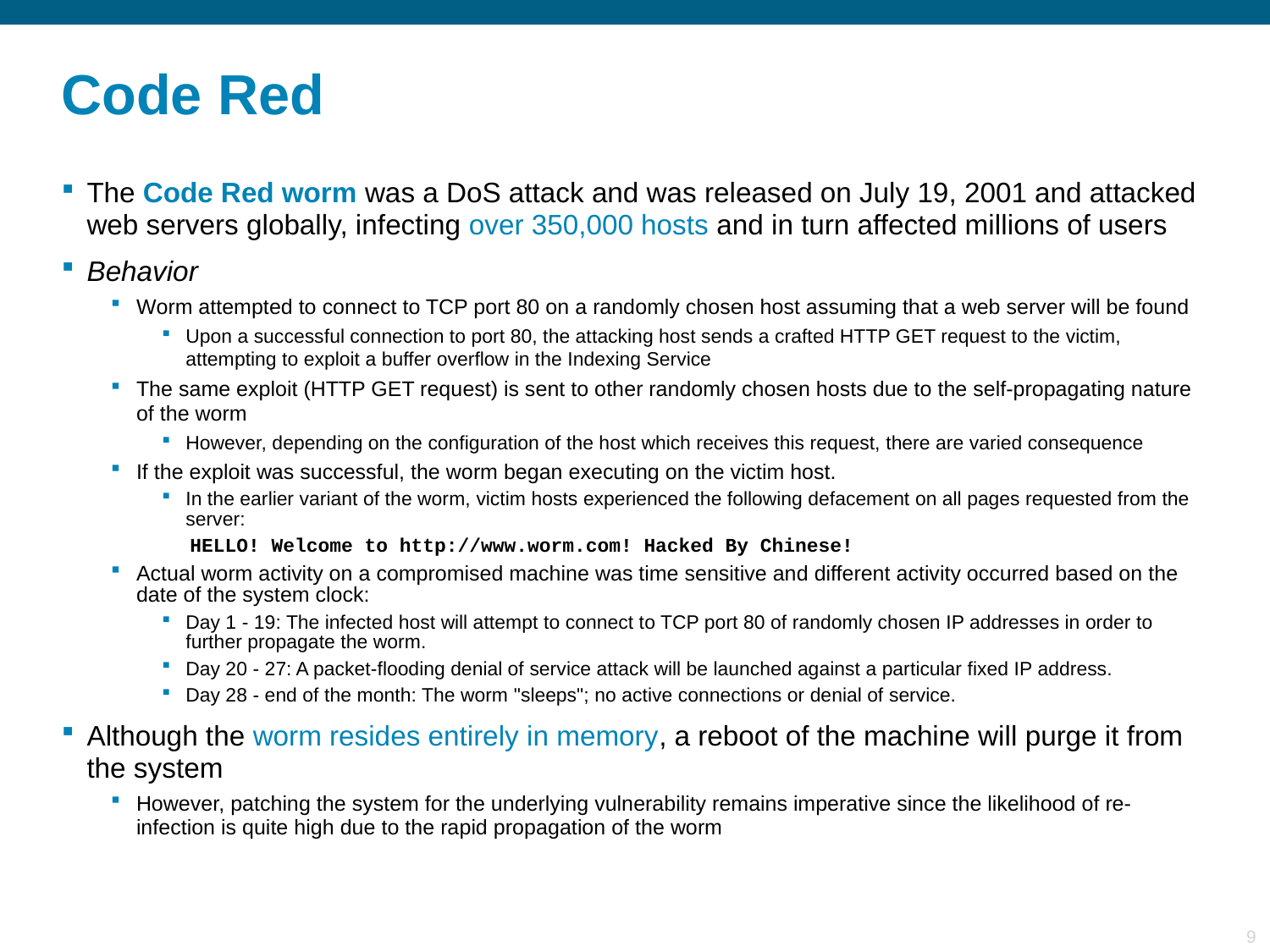

# Code Red
The Code Red worm was a DoS attack and was released on July 19, 2001 and attacked web servers globally, infecting over 350,000 hosts and in turn affected millions of users
Behavior
Worm attempted to connect to TCP port 80 on a randomly chosen host assuming that a web server will be found
Upon a successful connection to port 80, the attacking host sends a crafted HTTP GET request to the victim, attempting to exploit a buffer overflow in the Indexing Service
The same exploit (HTTP GET request) is sent to other randomly chosen hosts due to the self-propagating nature of the worm
However, depending on the configuration of the host which receives this request, there are varied consequence
If the exploit was successful, the worm began executing on the victim host.
In the earlier variant of the worm, victim hosts experienced the following defacement on all pages requested from the server:
HELLO! Welcome to http://www.worm.com! Hacked By Chinese!
Actual worm activity on a compromised machine was time sensitive and different activity occurred based on the date of the system clock:
Day 1 - 19: The infected host will attempt to connect to TCP port 80 of randomly chosen IP addresses in order to further propagate the worm.
Day 20 - 27: A packet-flooding denial of service attack will be launched against a particular fixed IP address.
Day 28 - end of the month: The worm "sleeps"; no active connections or denial of service.
Although the worm resides entirely in memory, a reboot of the machine will purge it from the system
However, patching the system for the underlying vulnerability remains imperative since the likelihood of re-infection is quite high due to the rapid propagation of the worm